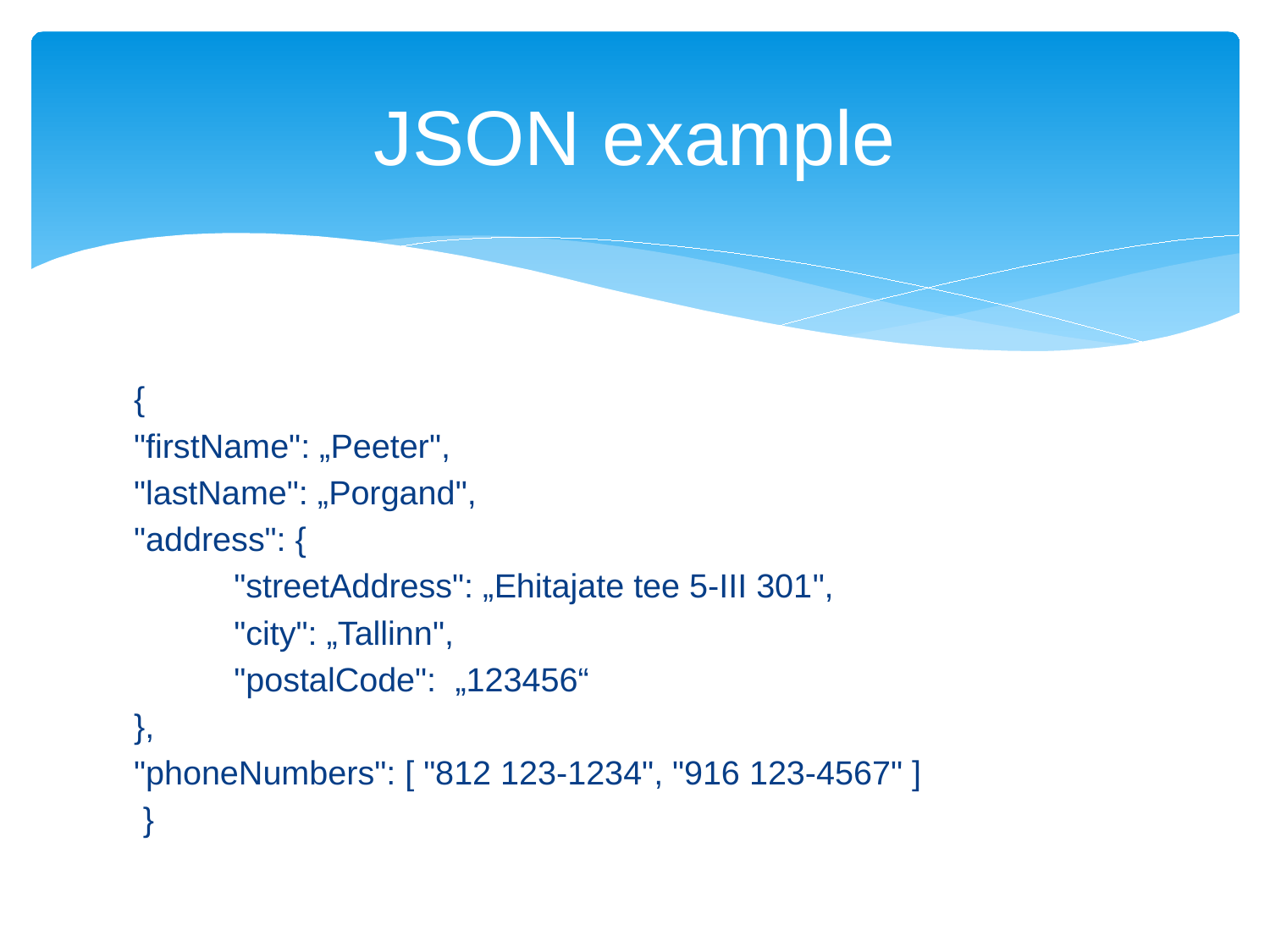

# JSON example
{
"firstName": „Peeter",
"lastName": „Porgand",
"address": {
	"streetAddress": „Ehitajate tee 5-III 301",
	"city": „Tallinn",
	"postalCode":  „123456“
},
"phoneNumbers": [ "812 123-1234", "916 123-4567" ]
 }